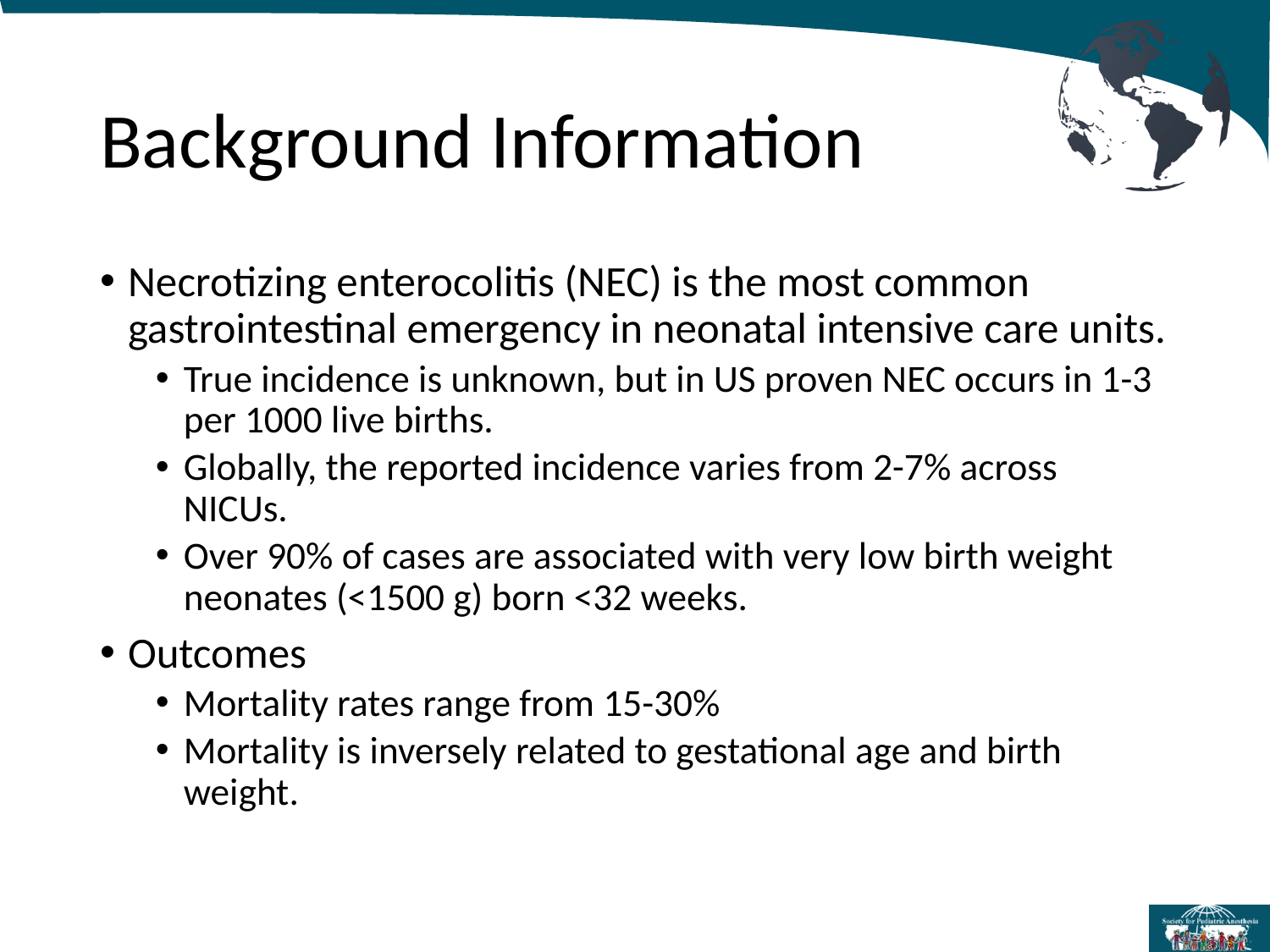

# Background Information
Necrotizing enterocolitis (NEC) is the most common gastrointestinal emergency in neonatal intensive care units.
True incidence is unknown, but in US proven NEC occurs in 1-3 per 1000 live births.
Globally, the reported incidence varies from 2-7% across NICUs.
Over 90% of cases are associated with very low birth weight neonates (<1500 g) born <32 weeks.
Outcomes
Mortality rates range from 15-30%
Mortality is inversely related to gestational age and birth weight.